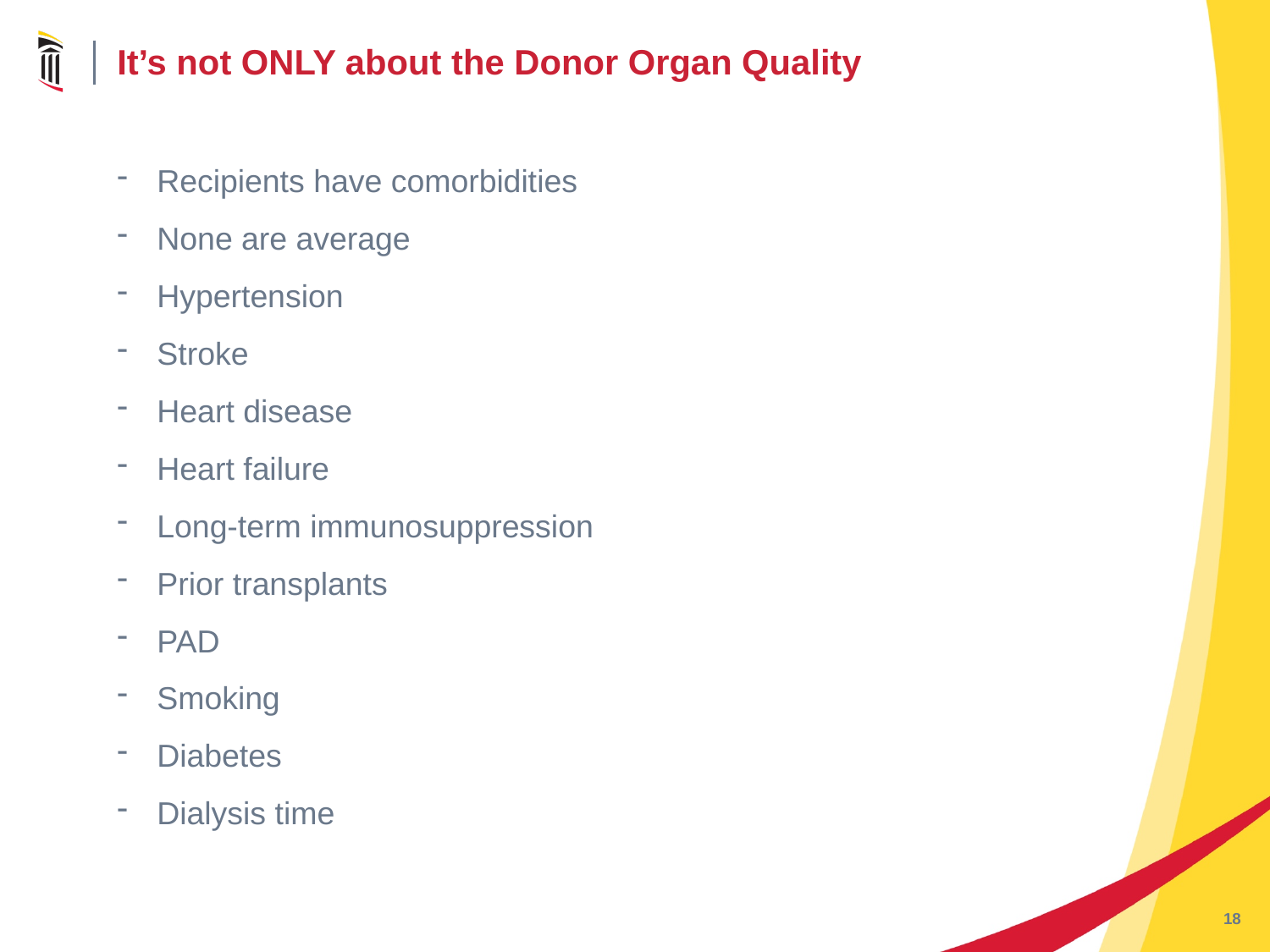

# It’s not ONLY about the Donor Organ Quality
Recipients have comorbidities
None are average
Hypertension
Stroke
Heart disease
Heart failure
Long-term immunosuppression
Prior transplants
PAD
Smoking
Diabetes
Dialysis time